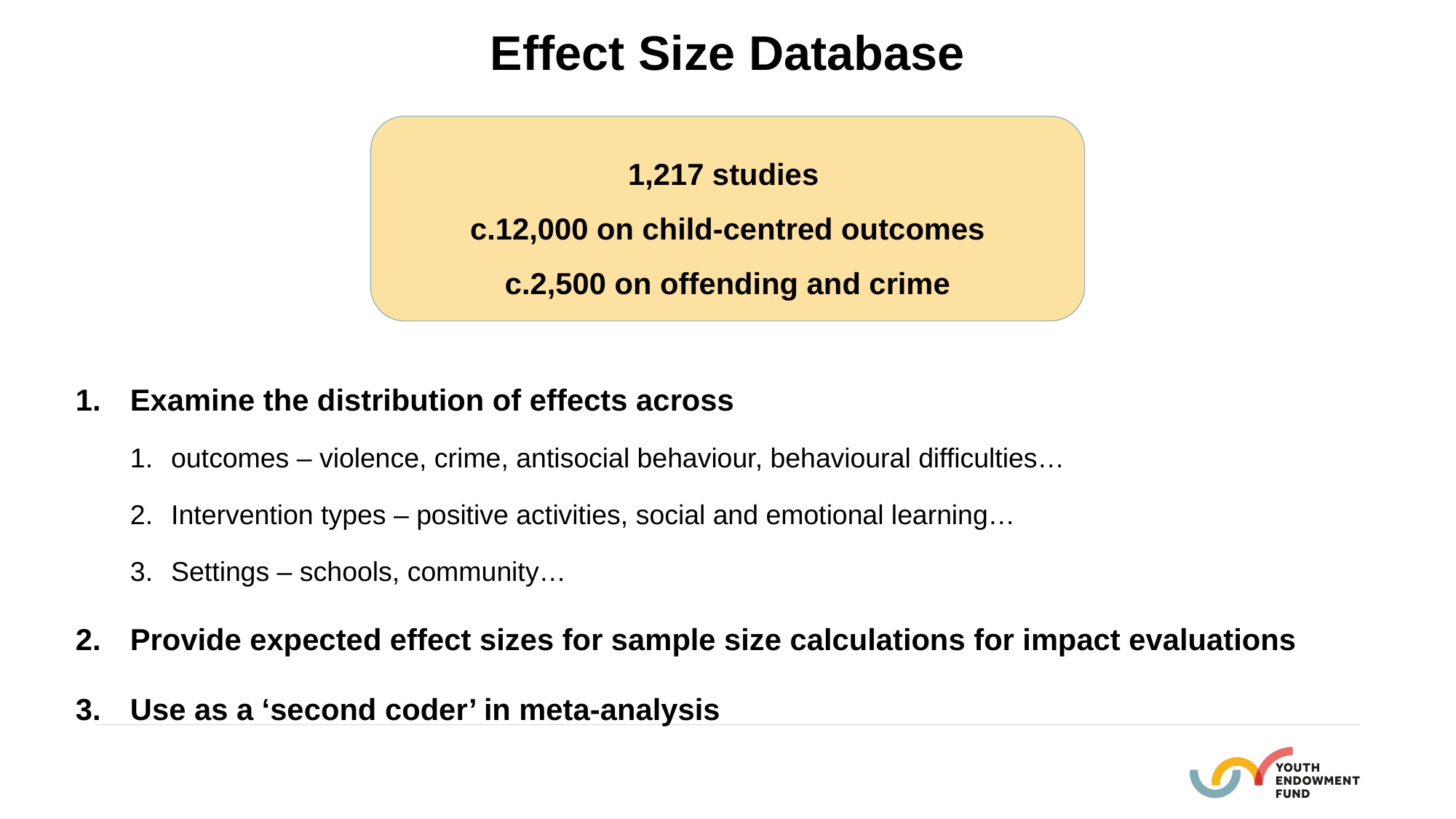

# Effect Size Database
1,217 studies
c.12,000 on child-centred outcomes
c.2,500 on offending and crime
Examine the distribution of effects across
outcomes – violence, crime, antisocial behaviour, behavioural difficulties…
Intervention types – positive activities, social and emotional learning…
Settings – schools, community…
Provide expected effect sizes for sample size calculations for impact evaluations
Use as a ‘second coder’ in meta-analysis